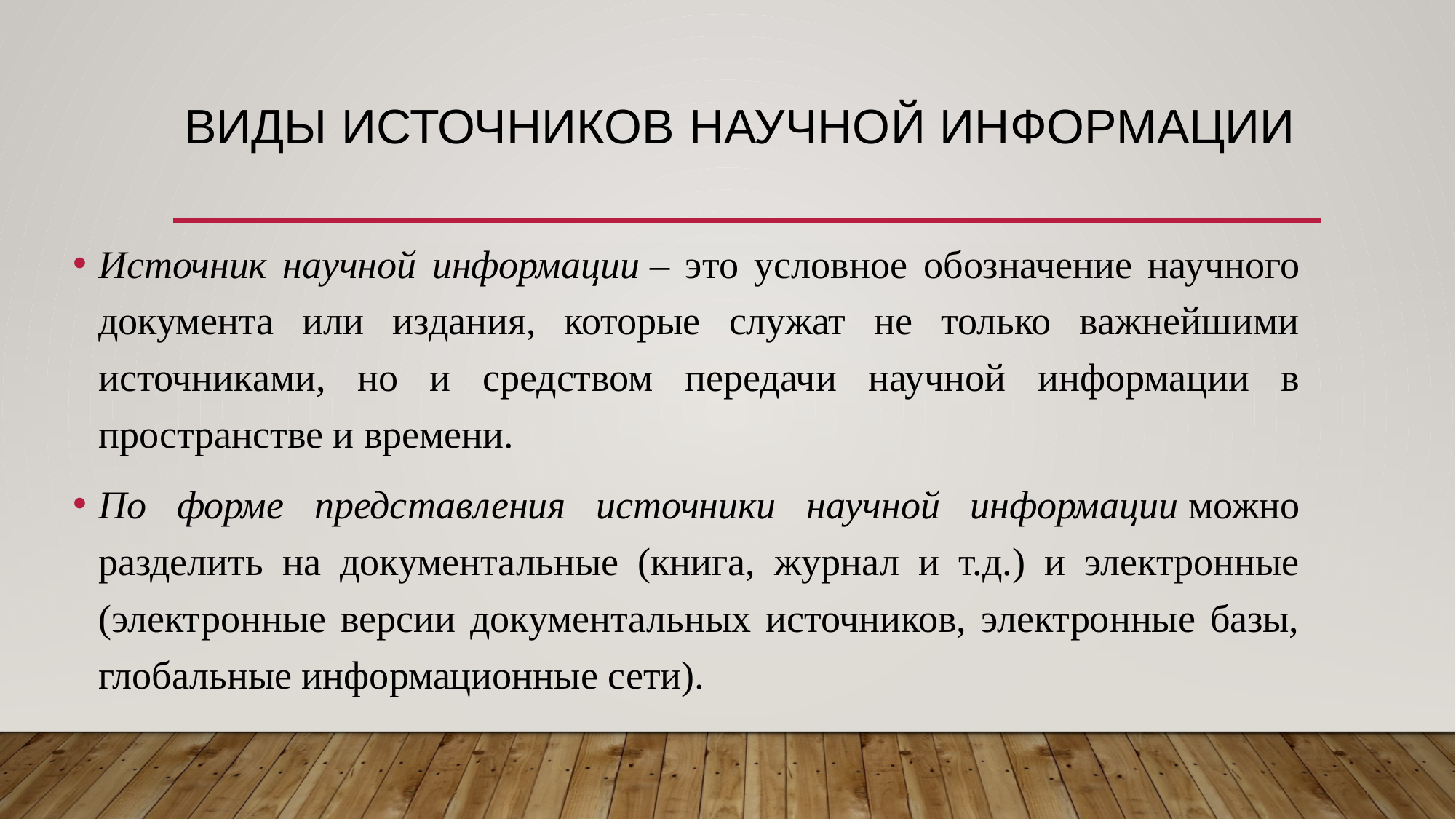

# Виды источников научной информации
Источник научной информации – это условное обозначение научного документа или издания, которые служат не только важнейшими источниками, но и средством передачи научной информации в пространстве и времени.
По форме представления источники научной информации можно разделить на документальные (книга, журнал и т.д.) и электронные (электронные версии документальных источников, электронные базы, глобальные информационные сети).